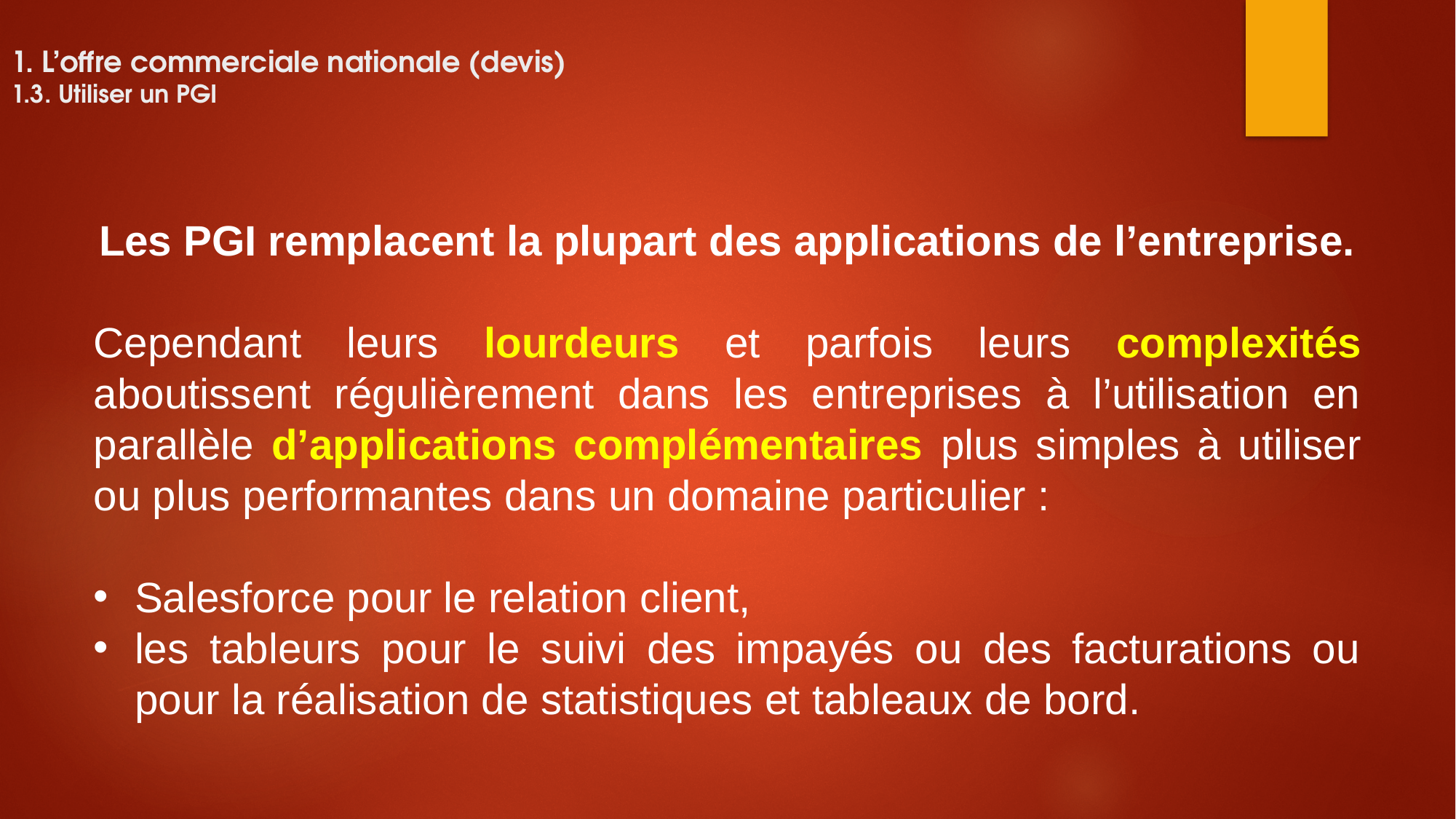

# 1. L’offre commerciale nationale (devis) 1.3. Utiliser un PGI
Les PGI remplacent la plupart des applications de l’entreprise.

Cependant leurs lourdeurs et parfois leurs complexités aboutissent régulièrement dans les entreprises à l’utilisation en parallèle d’applications complémentaires plus simples à utiliser ou plus performantes dans un domaine particulier :

Salesforce pour le relation client,
les tableurs pour le suivi des impayés ou des facturations ou pour la réalisation de statistiques et tableaux de bord.